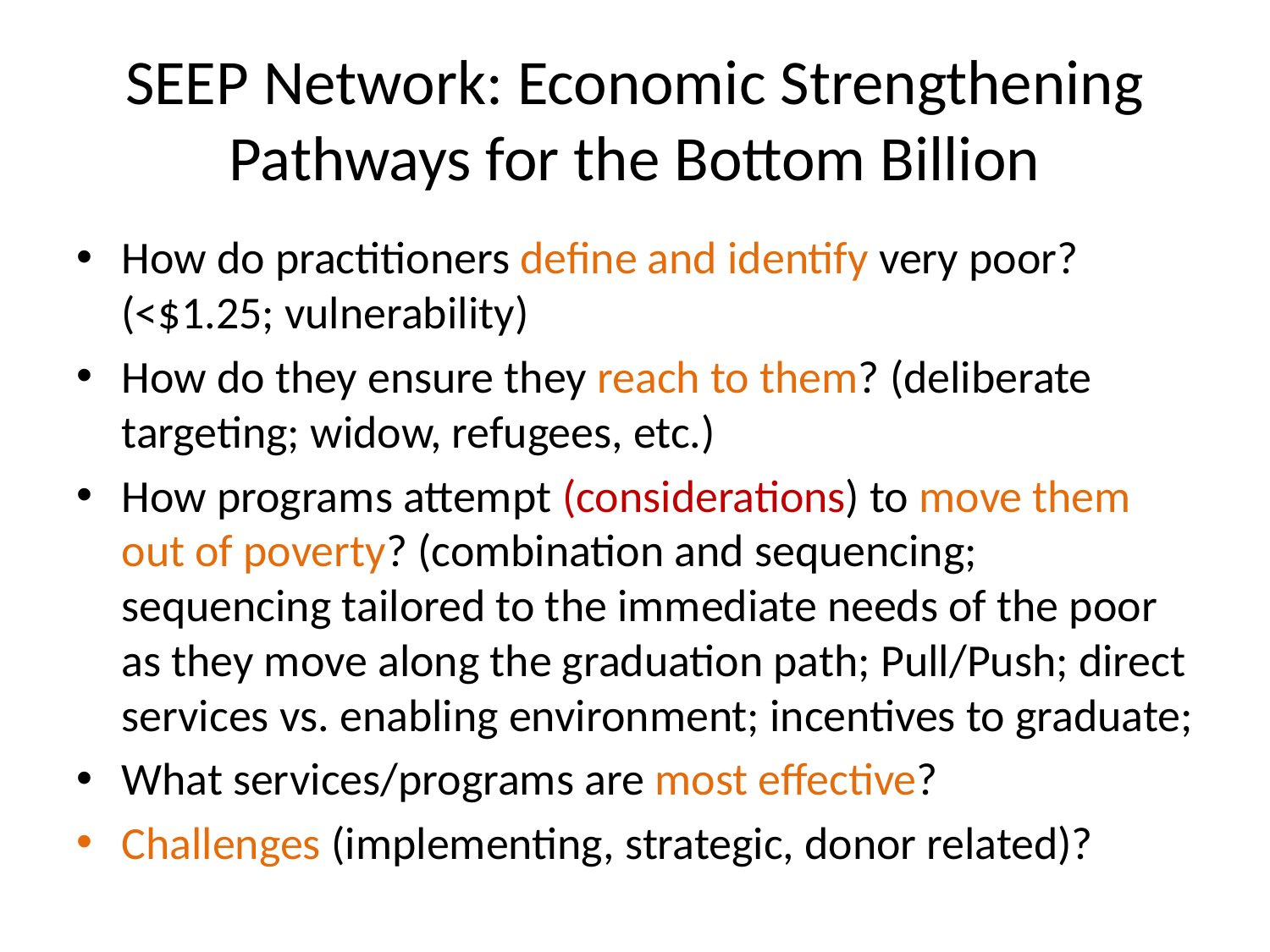

# SEEP Network: Economic Strengthening Pathways for the Bottom Billion
How do practitioners define and identify very poor? (<$1.25; vulnerability)
How do they ensure they reach to them? (deliberate targeting; widow, refugees, etc.)
How programs attempt (considerations) to move them out of poverty? (combination and sequencing; sequencing tailored to the immediate needs of the poor as they move along the graduation path; Pull/Push; direct services vs. enabling environment; incentives to graduate;
What services/programs are most effective?
Challenges (implementing, strategic, donor related)?